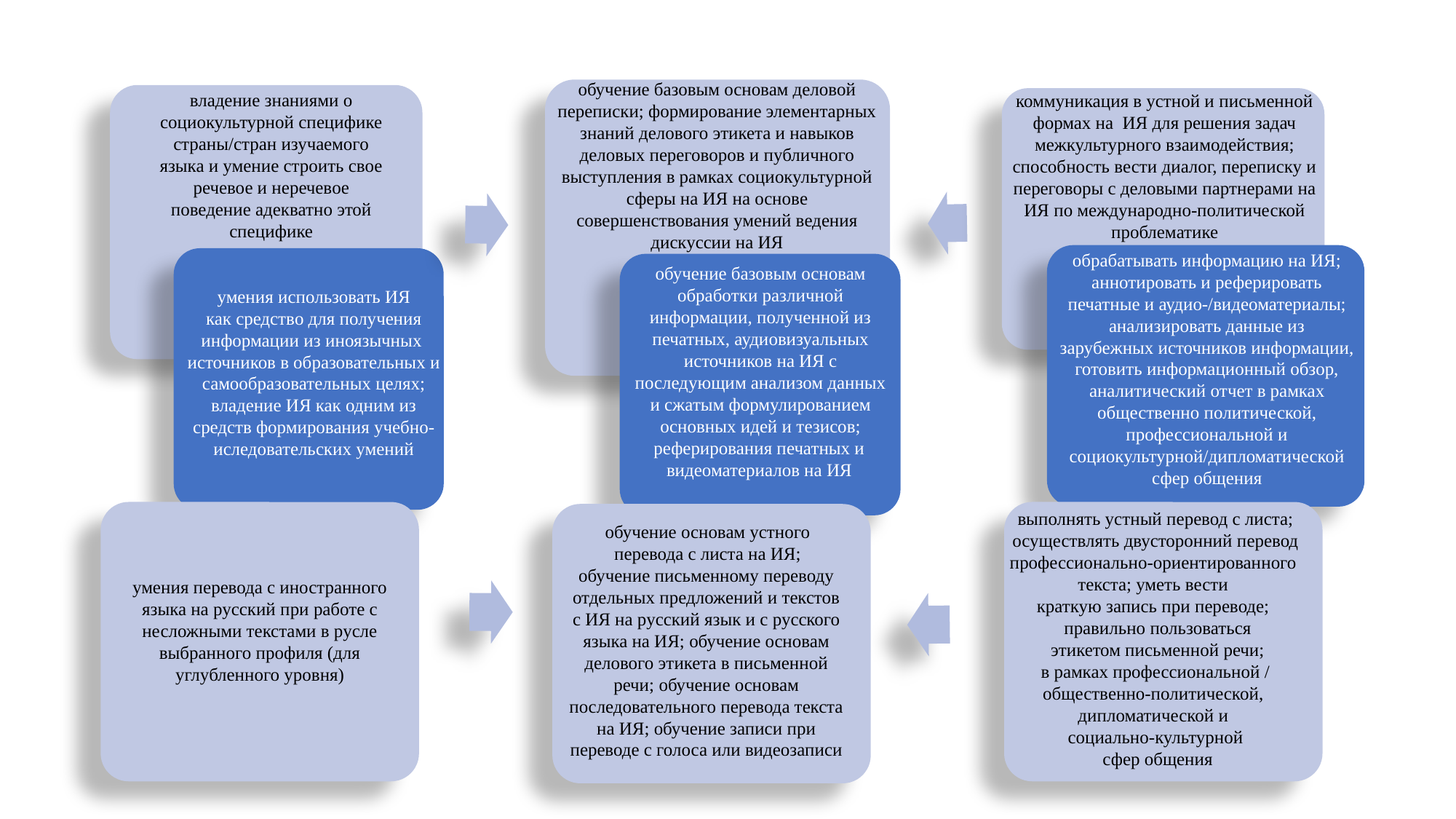

обучение базовым основам деловой переписки; формирование элементарных знаний делового этикета и навыков деловых переговоров и публичного выступления в рамках социокультурной сферы на ИЯ на основе совершенствования умений ведения дискуссии на ИЯ
владение знаниями о социокультурной специфике страны/стран изучаемого языка и умение строить свое речевое и неречевое поведение адекватно этой специфике
коммуникация в устной и письменной формах на  ИЯ для решения задач межкультурного взаимодействия; способность вести диалог, переписку и переговоры с деловыми партнерами на ИЯ по международно-политической проблематике
обрабатывать информацию на ИЯ; аннотировать и реферировать печатные и аудио-/видеоматериалы; анализировать данные из зарубежных источников информации, готовить информационный обзор, аналитический отчет в рамках общественно политической, профессиональной и социокультурной/дипломатической сфер общения

обучение базовым основам обработки различной информации, полученной из печатных, аудиовизуальных источников на ИЯ с последующим анализом данных и сжатым формулированием основных идей и тезисов;
реферирования печатных и видеоматериалов на ИЯ
умения использовать ИЯ
 как средство для получения
информации из иноязычных
источников в образовательных и самообразовательных целях;
 владение ИЯ как одним из
средств формирования учебно-иследовательских умений

выполнять устный перевод с листа;
осуществлять двусторонний перевод профессионально-ориентированного
текста; уметь вести
краткую запись при переводе;
 правильно пользоваться
 этикетом письменной речи;
в рамках профессиональной /
общественно-политической,
дипломатической и
социально-культурной
 сфер общения

обучение основам устного перевода с листа на ИЯ;
обучение письменному переводу отдельных предложений и текстов с ИЯ на русский язык и с русского языка на ИЯ; обучение основам делового этикета в письменной речи; обучение основам последовательного перевода текста на ИЯ; обучение записи при переводе с голоса или видеозаписи
умения перевода с иностранного языка на русский при работе с несложными текстами в русле выбранного профиля (для углубленного уровня)